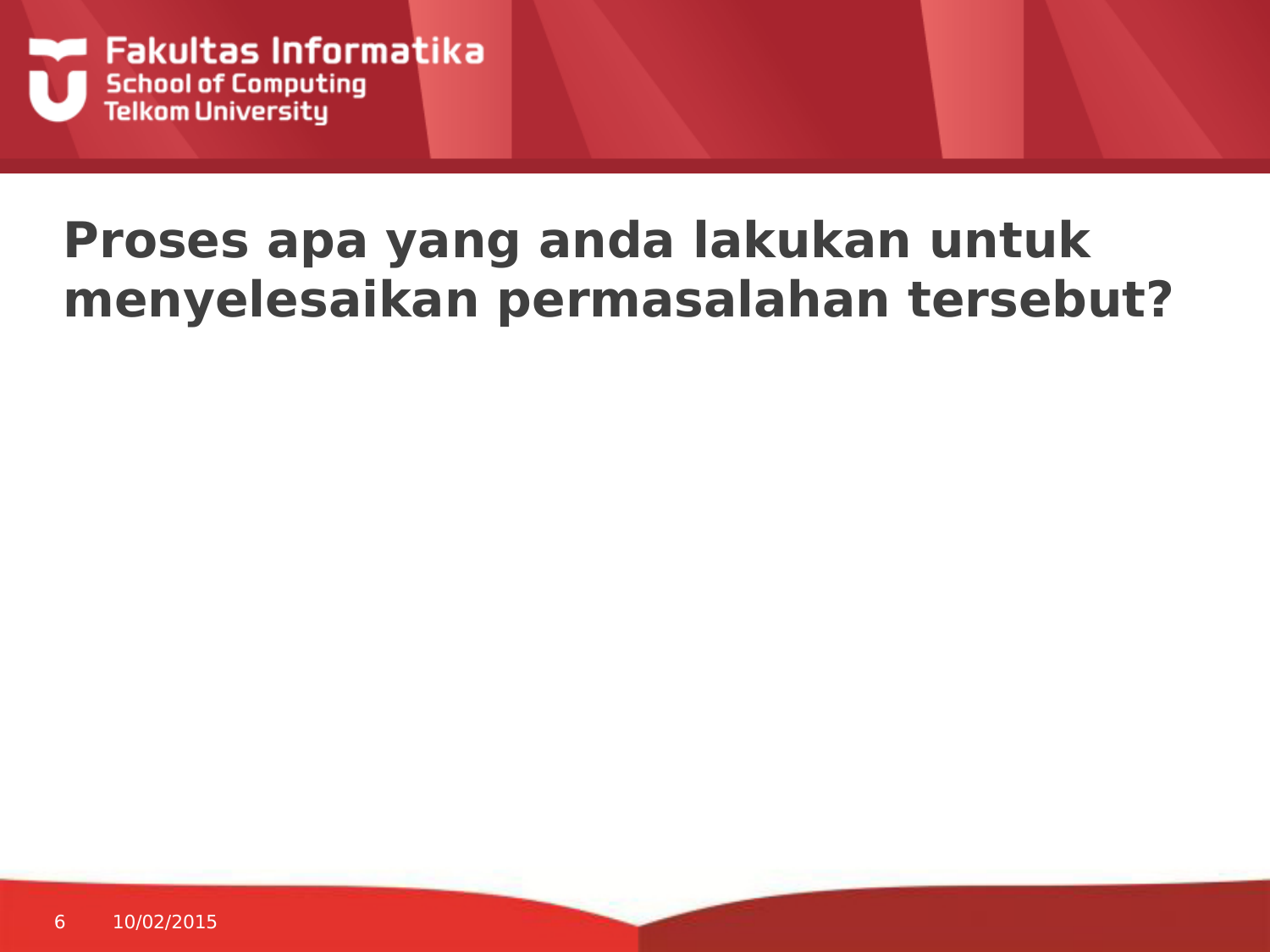

# Proses apa yang anda lakukan untuk menyelesaikan permasalahan tersebut?

6
10/02/2015